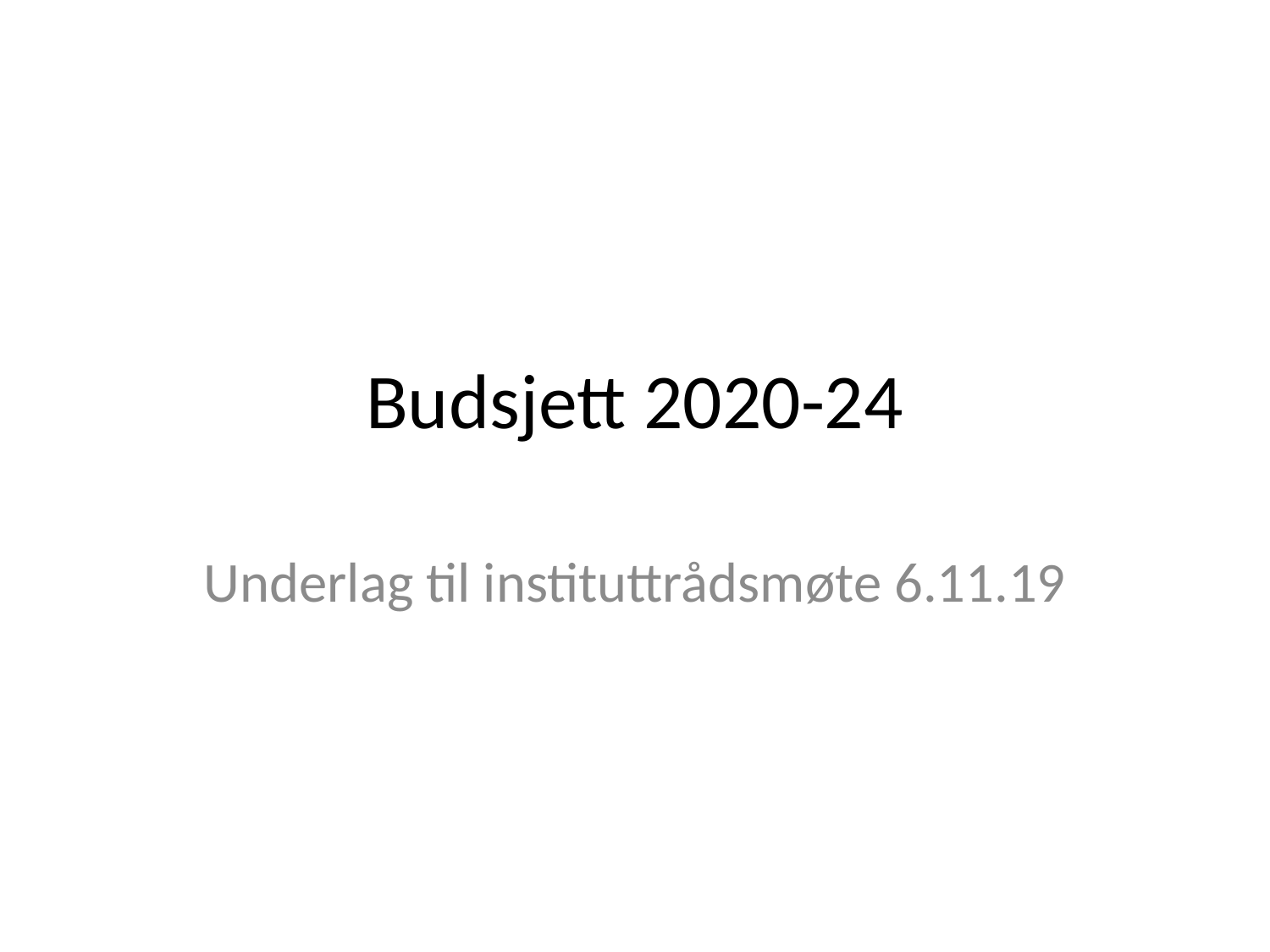

# Budsjett 2020-24
Underlag til instituttrådsmøte 6.11.19